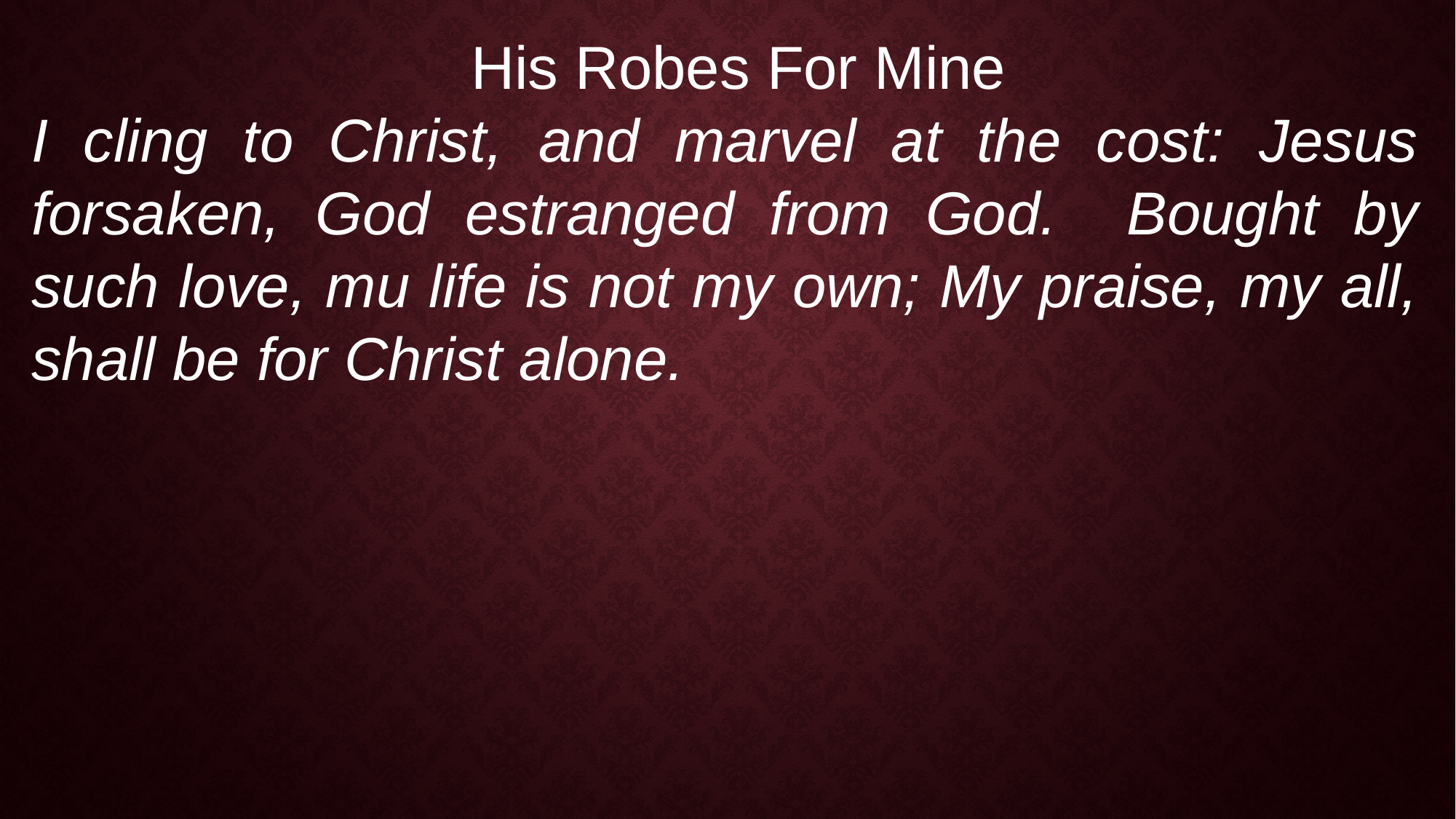

His Robes For Mine
I cling to Christ, and marvel at the cost: Jesus forsaken, God estranged from God.  Bought by such love, mu life is not my own; My praise, my all, shall be for Christ alone.